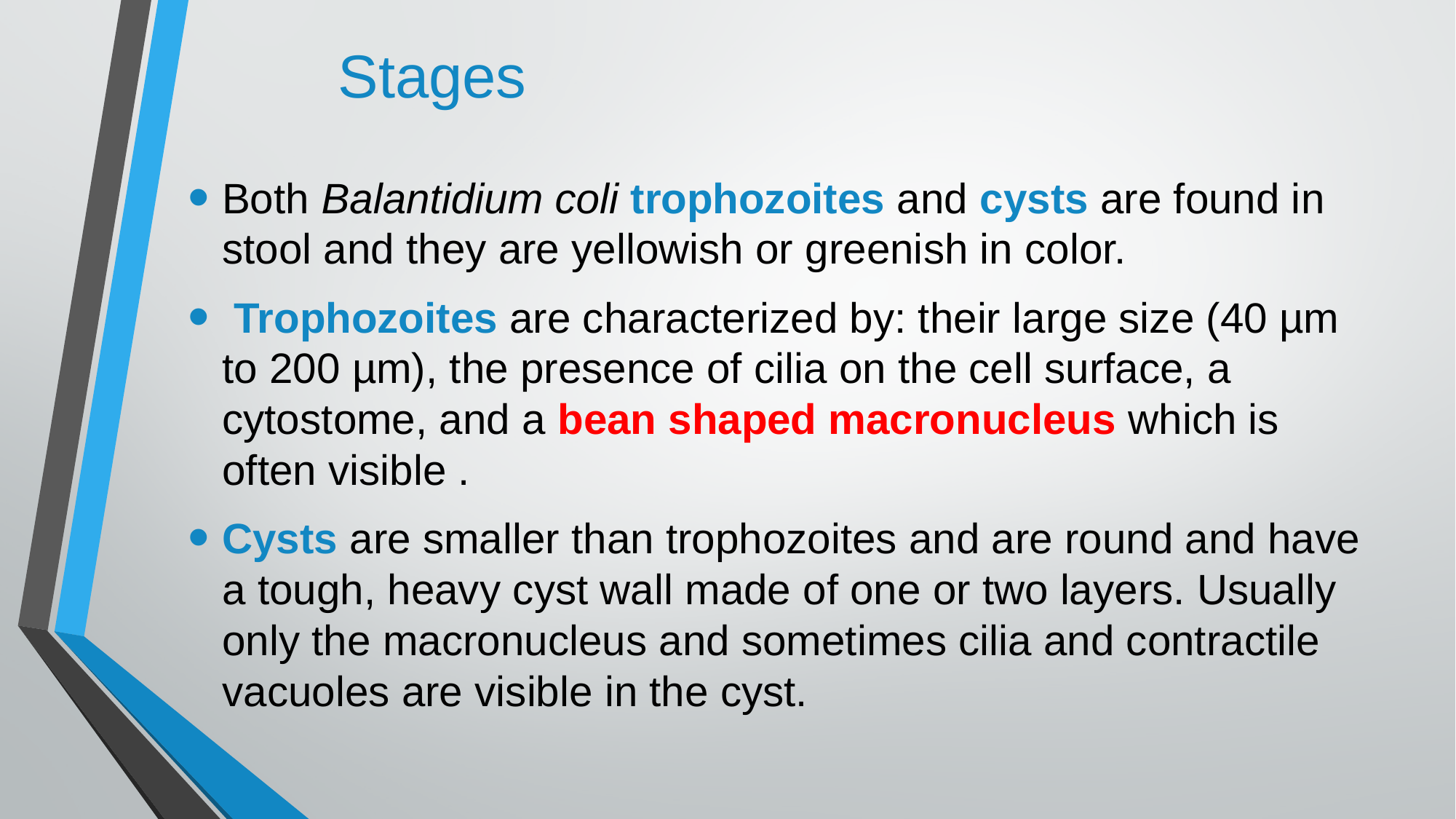

# Stages
Both Balantidium coli trophozoites and cysts are found in stool and they are yellowish or greenish in color.
 Trophozoites are characterized by: their large size (40 µm to 200 µm), the presence of cilia on the cell surface, a cytostome, and a bean shaped macronucleus which is often visible .
Cysts are smaller than trophozoites and are round and have a tough, heavy cyst wall made of one or two layers. Usually only the macronucleus and sometimes cilia and contractile vacuoles are visible in the cyst.